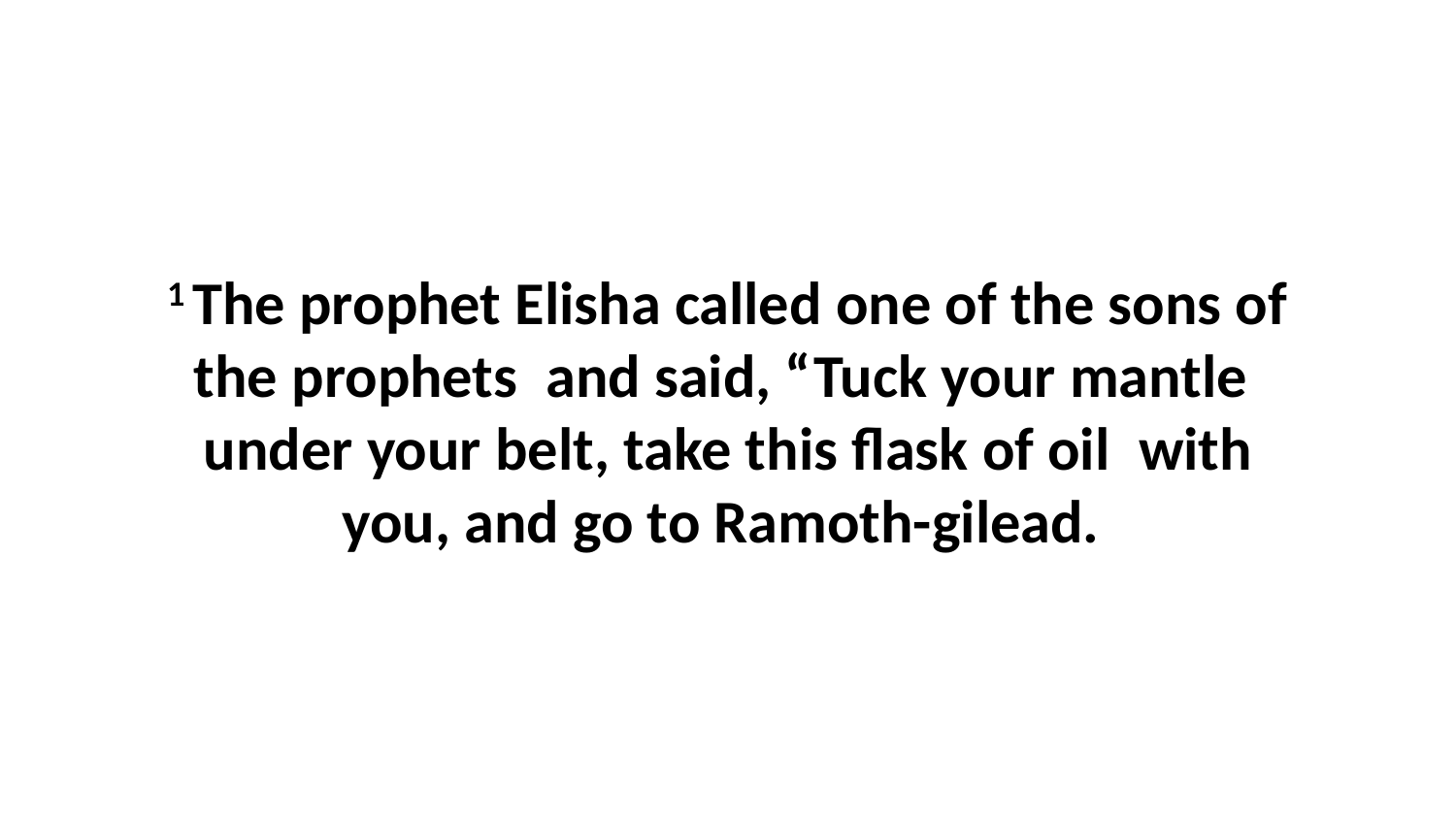

1 The prophet Elisha called one of the sons of the prophets  and said, “Tuck your mantle  under your belt, take this flask of oil  with you, and go to Ramoth-gilead.